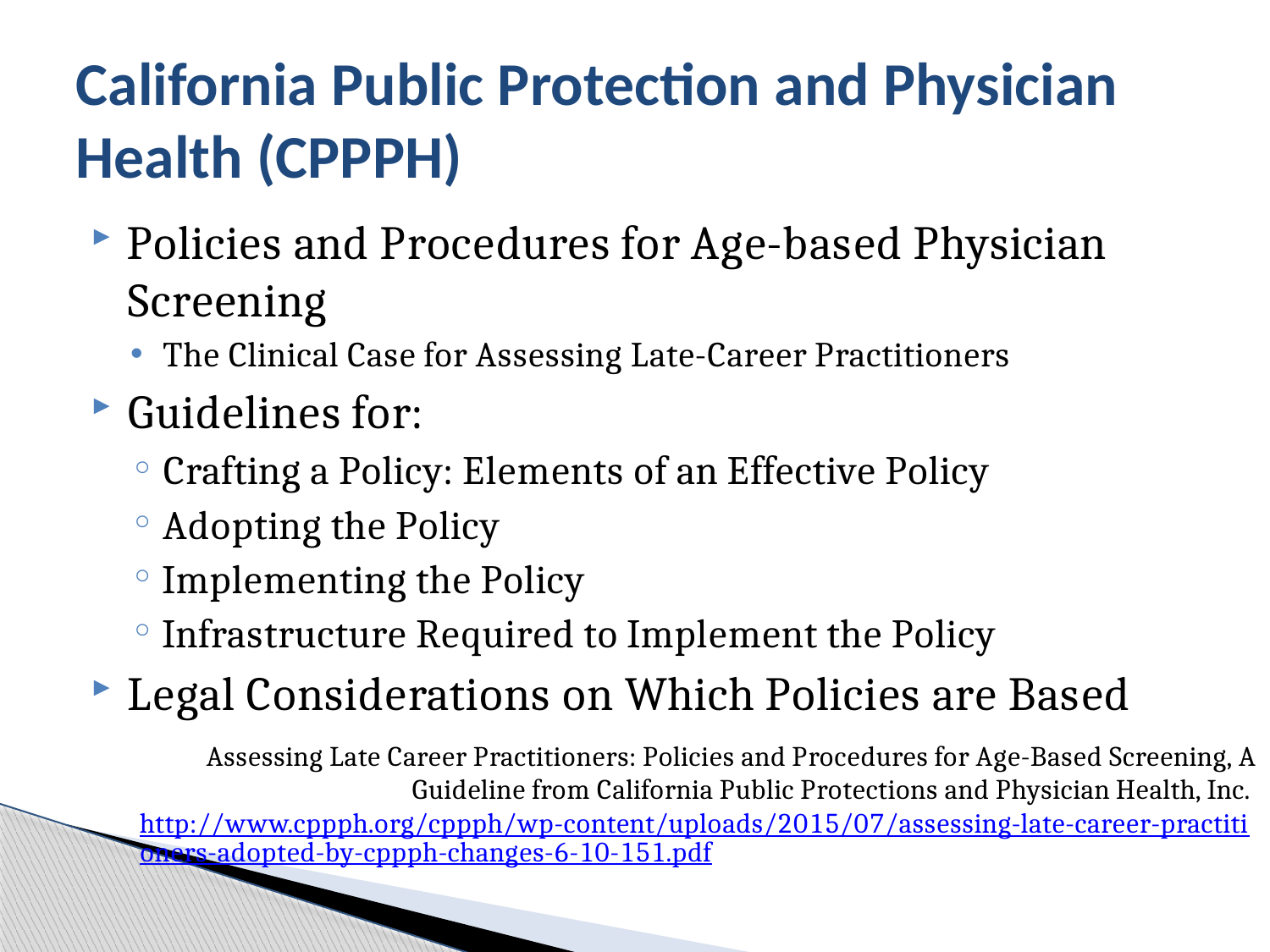

# California Public Protection and Physician Health (CPPPH)
Policies and Procedures for Age-based Physician Screening
The Clinical Case for Assessing Late-Career Practitioners
Guidelines for:
Crafting a Policy: Elements of an Effective Policy
Adopting the Policy
Implementing the Policy
Infrastructure Required to Implement the Policy
Legal Considerations on Which Policies are Based

Assessing Late Career Practitioners: Policies and Procedures for Age-Based Screening, A Guideline from California Public Protections and Physician Health, Inc.
http://www.cppph.org/cppph/wp-content/uploads/2015/07/assessing-late-career-practitioners-adopted-by-cppph-changes-6-10-151.pdf